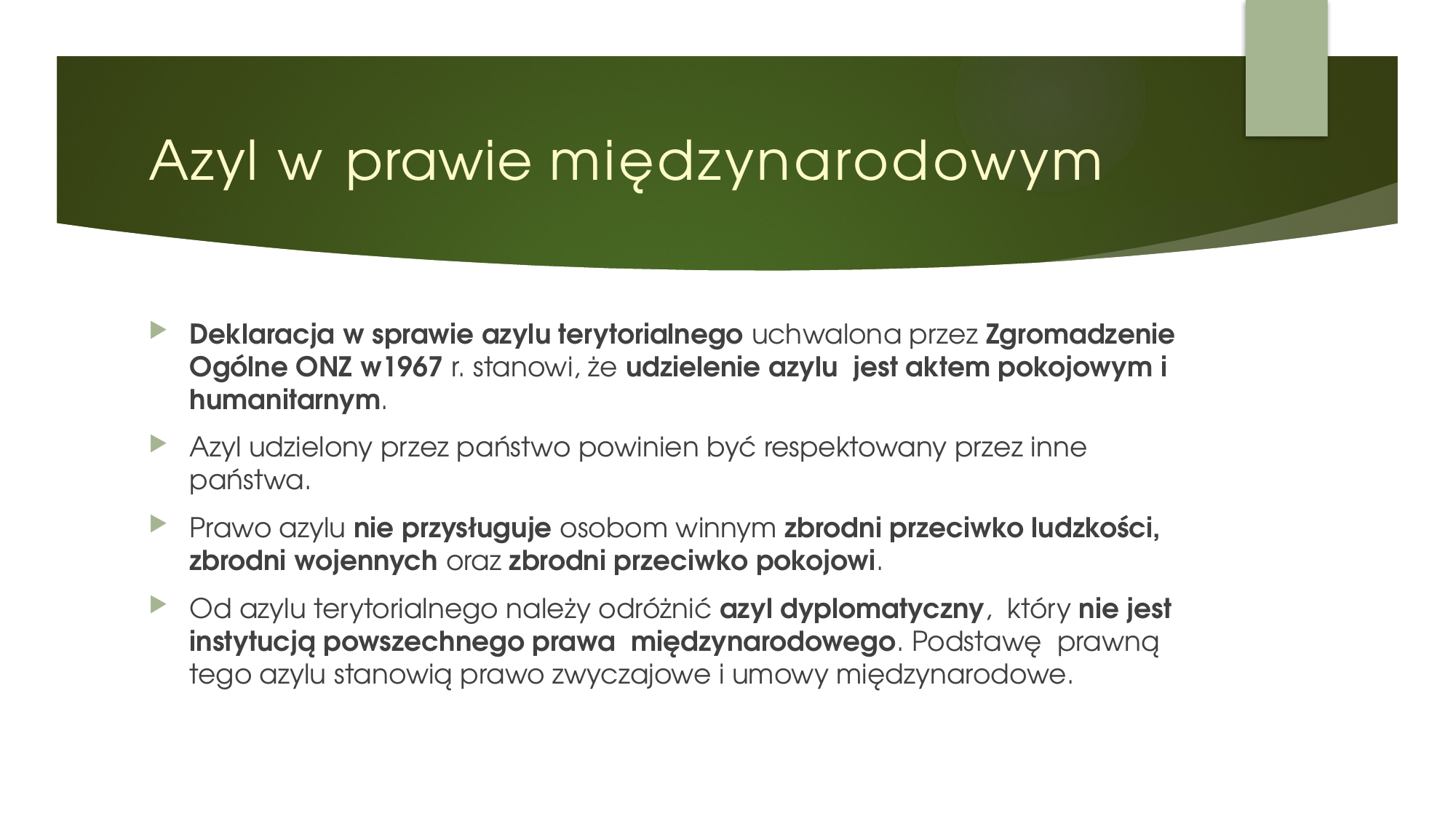

# Azyl w prawie międzynarodowym
Deklaracja w sprawie azylu terytorialnego uchwalona przez Zgromadzenie Ogólne ONZ w1967 r. stanowi, że udzielenie azylu  jest aktem pokojowym i humanitarnym.
Azyl udzielony przez państwo powinien być respektowany przez inne państwa.
Prawo azylu nie przysługuje osobom winnym zbrodni przeciwko ludzkości, zbrodni wojennych oraz zbrodni przeciwko pokojowi.
Od azylu terytorialnego należy odróżnić azyl dyplomatyczny,  który nie jest instytucją powszechnego prawa  międzynarodowego. Podstawę  prawną tego azylu stanowią prawo zwyczajowe i umowy międzynarodowe.